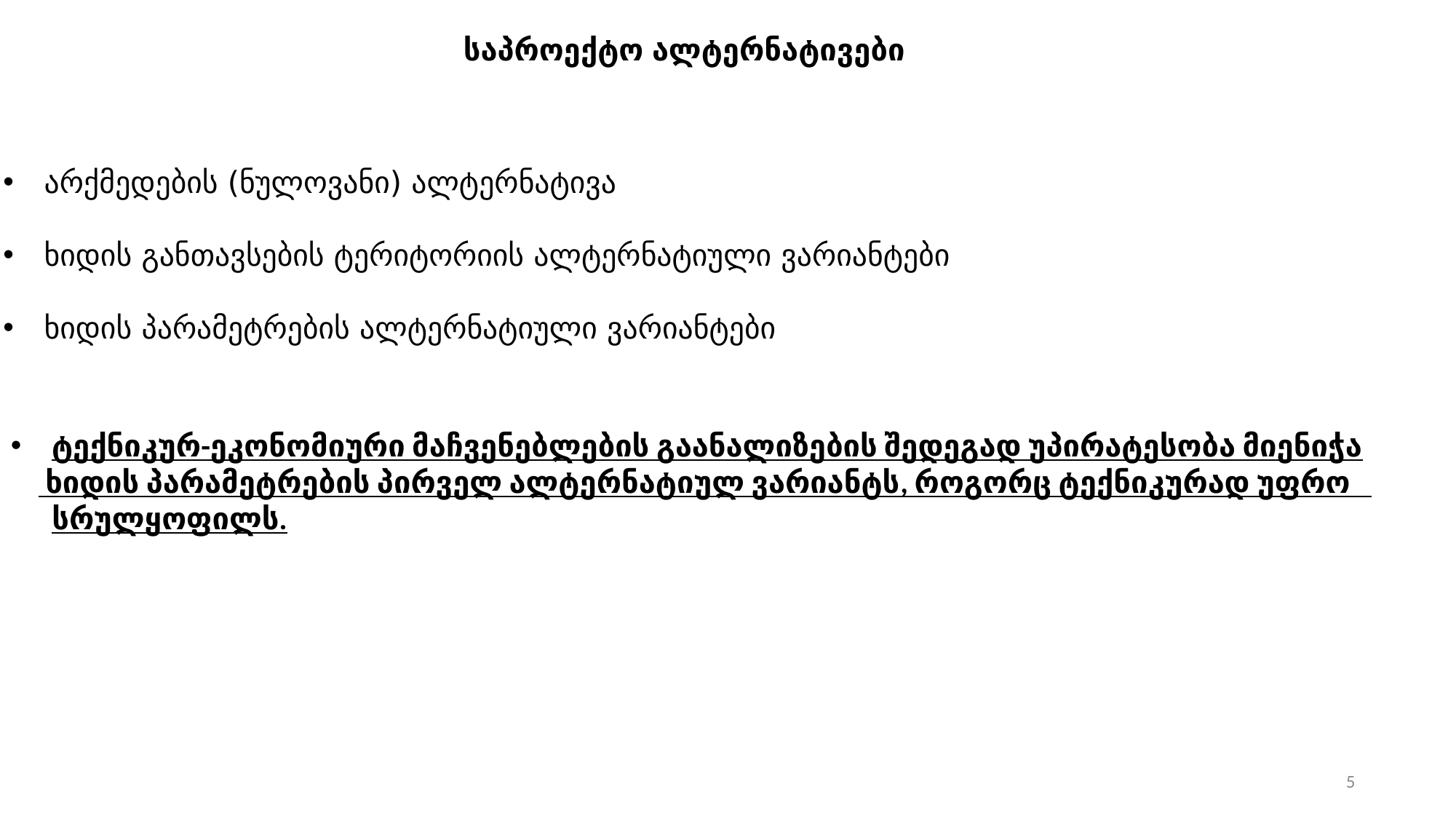

საპროექტო ალტერნატივები
არქმედების (ნულოვანი) ალტერნატივა

ხიდის განთავსების ტერიტორიის ალტერნატიული ვარიანტები

ხიდის პარამეტრების ალტერნატიული ვარიანტები

არსებული ხიდის ადგილმდებარეობის (იისფერი) და ახალი ხიდის ადგილმდებარეობის (წითელი) აერო ფოტოსურათი
ტექნიკურ-ეკონომიური მაჩვენებლების გაანალიზების შედეგად უპირატესობა მიენიჭა
     ხიდის პარამეტრების პირველ ალტერნატიულ ვარიანტს, როგორც ტექნიკურად უფრო    სრულყოფილს.
5